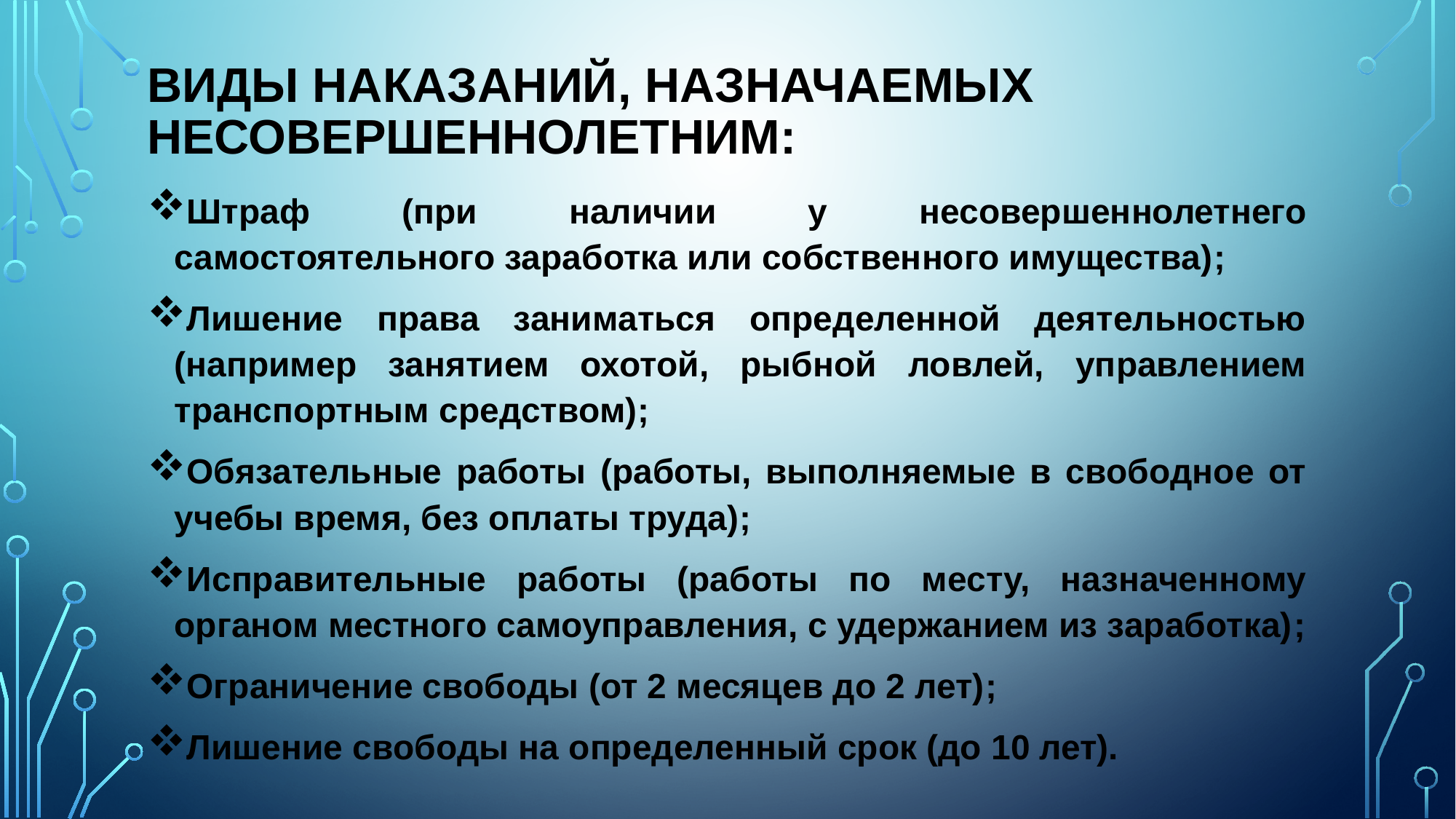

# ВИДЫ НАКАЗАНИЙ, НАЗНАЧАЕМЫХ НЕСОВЕРШЕННОЛЕТНИМ:
Штраф (при наличии у несовершеннолетнего самостоятельного заработка или собственного имущества);
Лишение права заниматься определенной деятельностью (например занятием охотой, рыбной ловлей, управлением транспортным средством);
Обязательные работы (работы, выполняемые в свободное от учебы время, без оплаты труда);
Исправительные работы (работы по месту, назначенному органом местного самоуправления, с удержанием из заработка);
Ограничение свободы (от 2 месяцев до 2 лет);
Лишение свободы на определенный срок (до 10 лет).